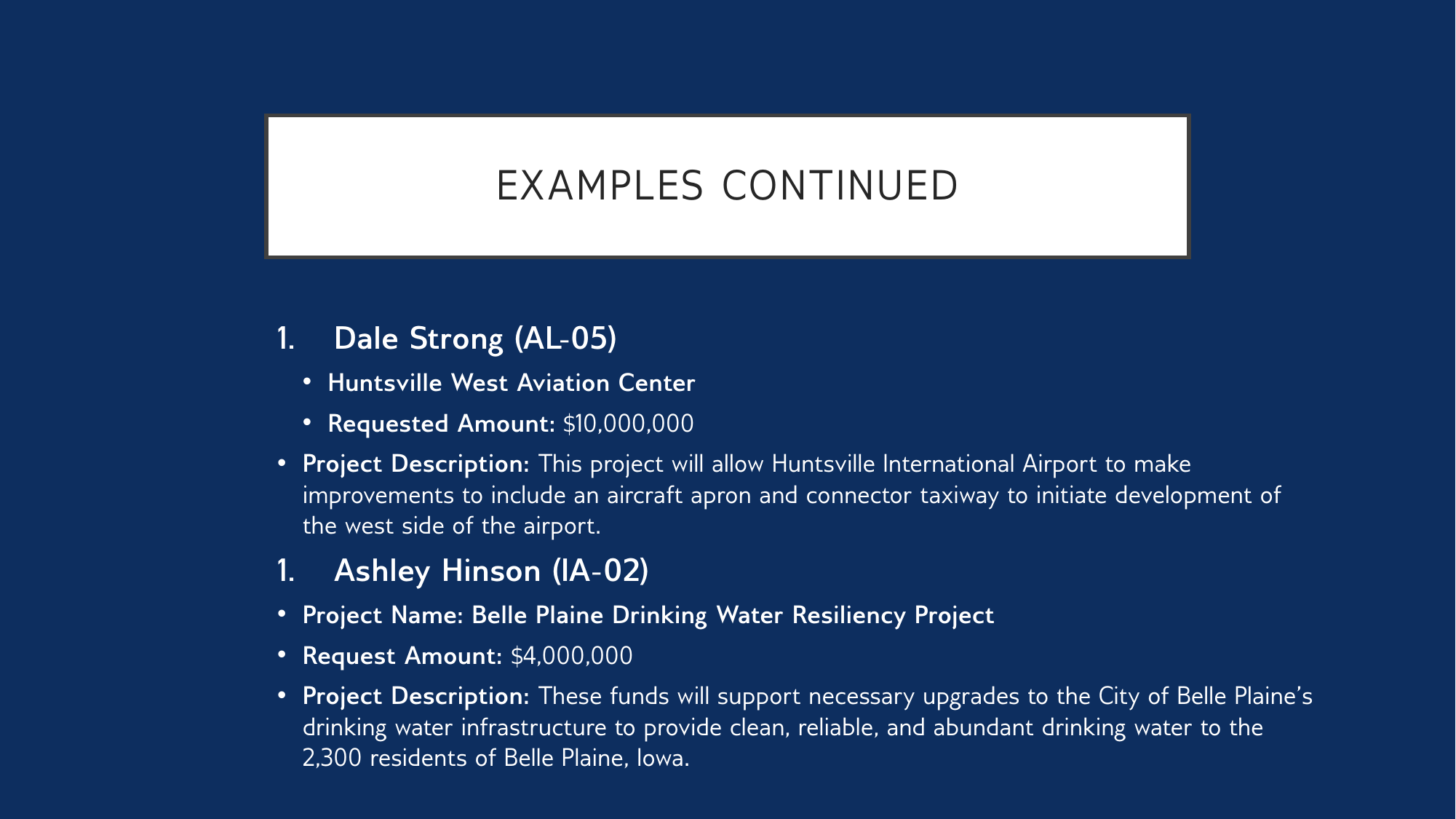

# Examples Continued
Dale Strong (AL-05)
Huntsville West Aviation Center
Requested Amount: $10,000,000
Project Description: This project will allow Huntsville International Airport to make improvements to include an aircraft apron and connector taxiway to initiate development of the west side of the airport.
Ashley Hinson (IA-02)
Project Name: Belle Plaine Drinking Water Resiliency Project
Request Amount: $4,000,000
Project Description: These funds will support necessary upgrades to the City of Belle Plaine’s drinking water infrastructure to provide clean, reliable, and abundant drinking water to the 2,300 residents of Belle Plaine, Iowa.